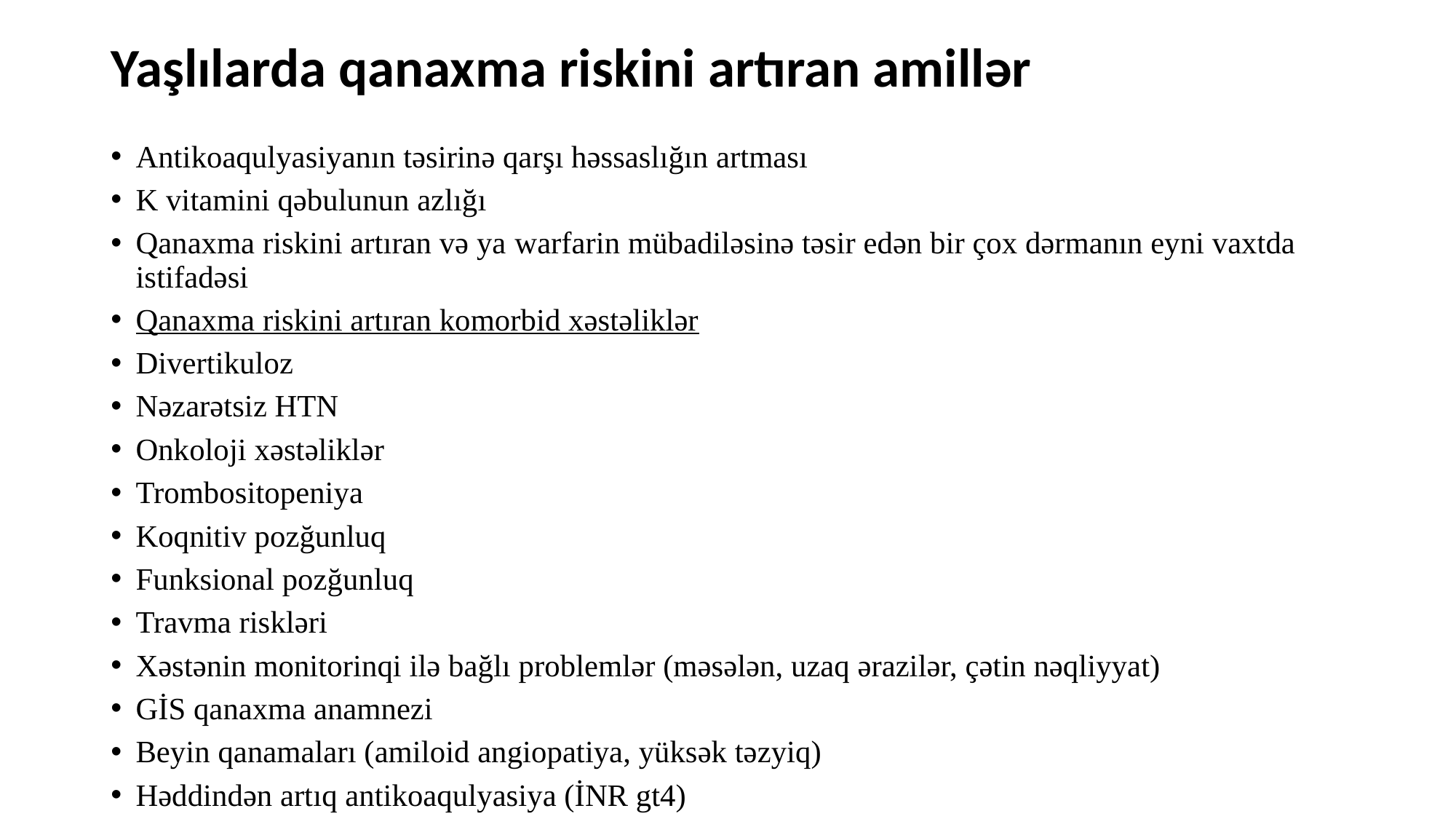

# Yaşlılarda qanaxma riskini artıran amillər
Antikoaqulyasiyanın təsirinə qarşı həssaslığın artması
K vitamini qəbulunun azlığı
Qanaxma riskini artıran və ya warfarin mübadiləsinə təsir edən bir çox dərmanın eyni vaxtda istifadəsi
Qanaxma riskini artıran komorbid xəstəliklər
Divertikuloz
Nəzarətsiz HTN
Onkoloji xəstəliklər
Trombositopeniya
Koqnitiv pozğunluq
Funksional pozğunluq
Travma riskləri
Xəstənin monitorinqi ilə bağlı problemlər (məsələn, uzaq ərazilər, çətin nəqliyyat)
GİS qanaxma anamnezi
Beyin qanamaları (amiloid angiopatiya, yüksək təzyiq)
Həddindən artıq antikoaqulyasiya (İNR gt4)